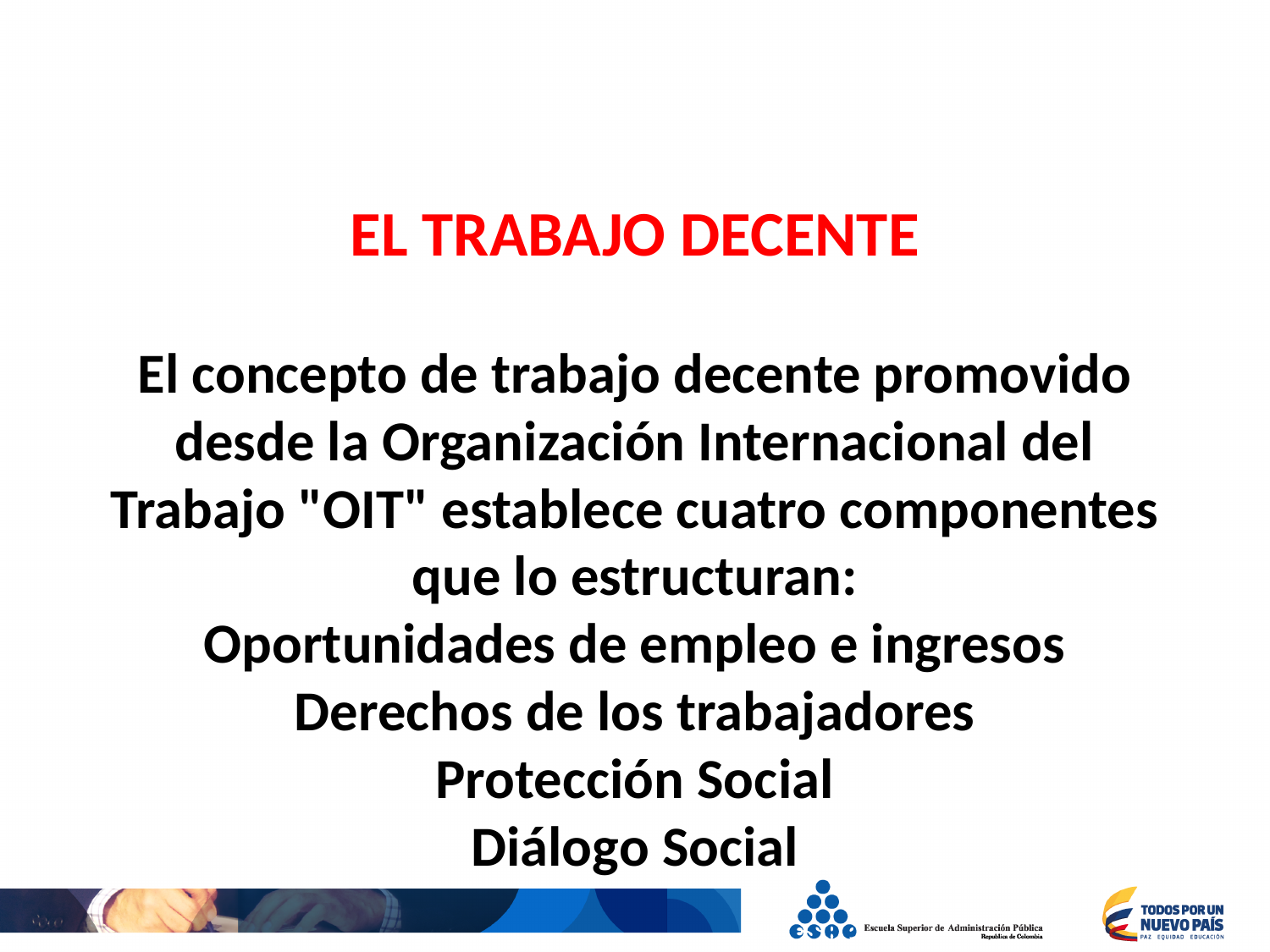

EL TRABAJO DECENTE
El concepto de trabajo decente promovido desde la Organización Internacional del Trabajo "OIT" establece cuatro componentes que lo estructuran:
Oportunidades de empleo e ingresos
Derechos de los trabajadores
Protección Social
Diálogo Social